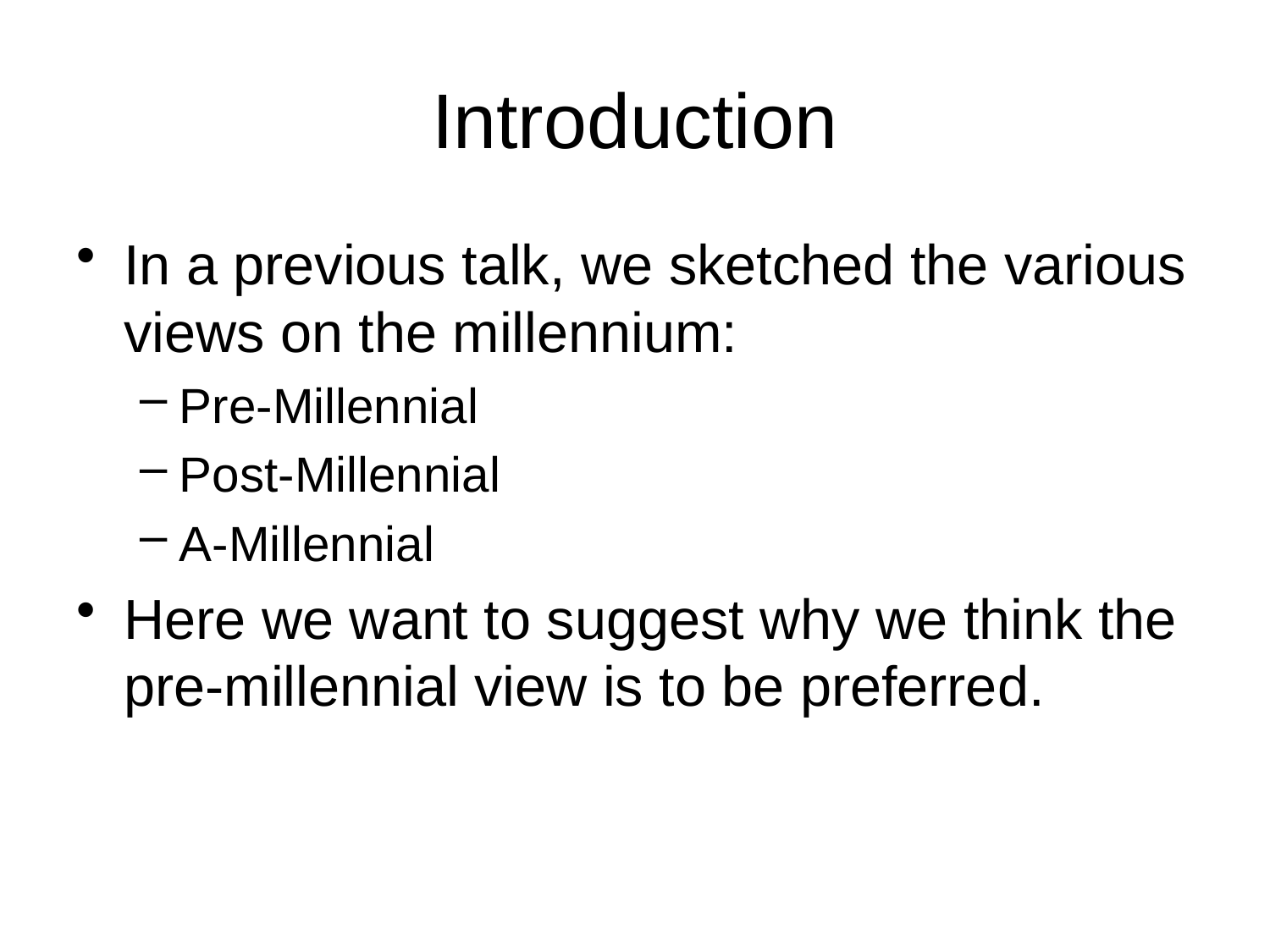

# Introduction
In a previous talk, we sketched the various views on the millennium:
Pre-Millennial
Post-Millennial
A-Millennial
Here we want to suggest why we think the pre-millennial view is to be preferred.